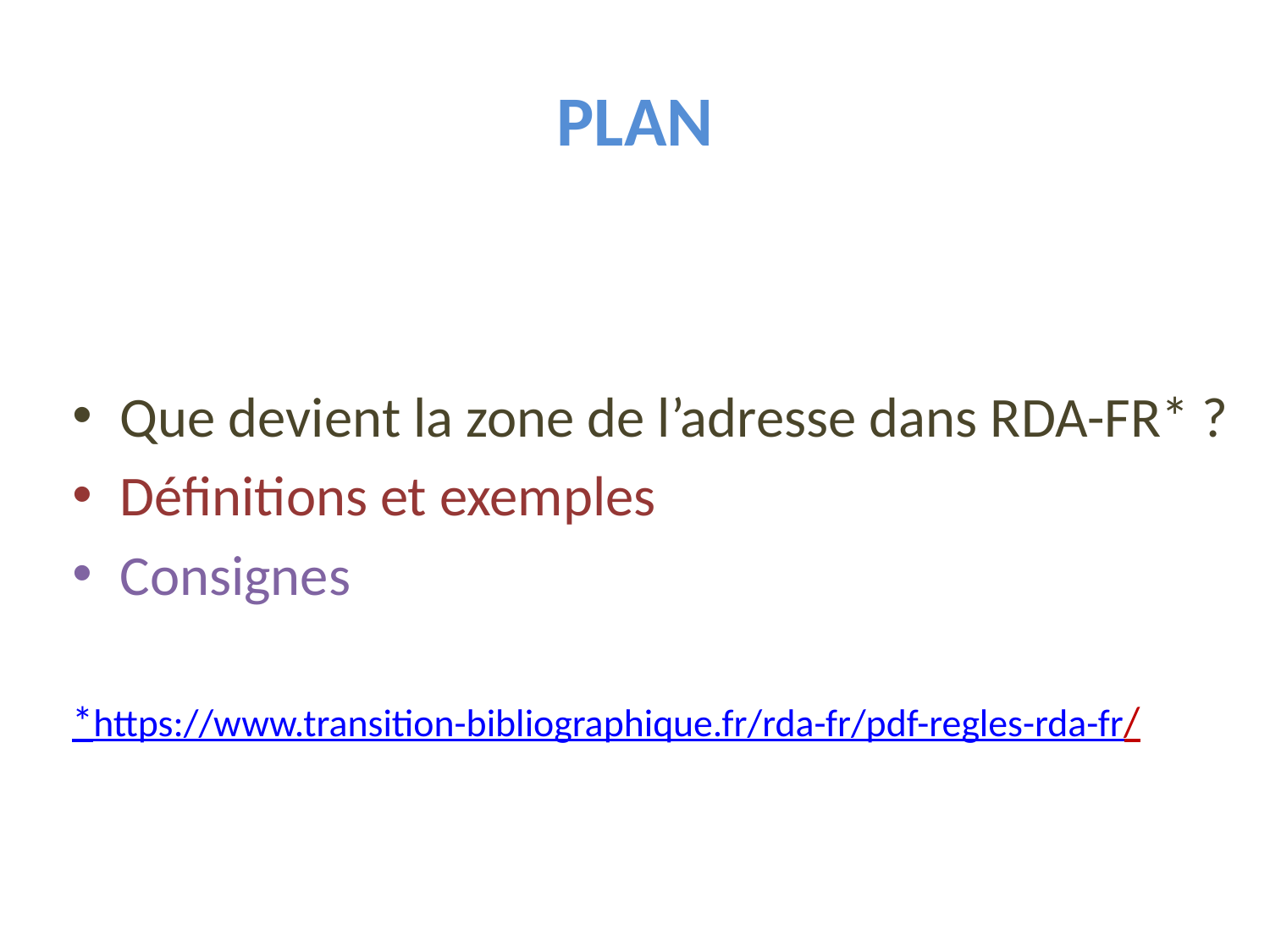

# plan

Que devient la zone de l’adresse dans RDA-FR* ?
Définitions et exemples
Consignes

*https://www.transition-bibliographique.fr/rda-fr/pdf-regles-rda-fr/